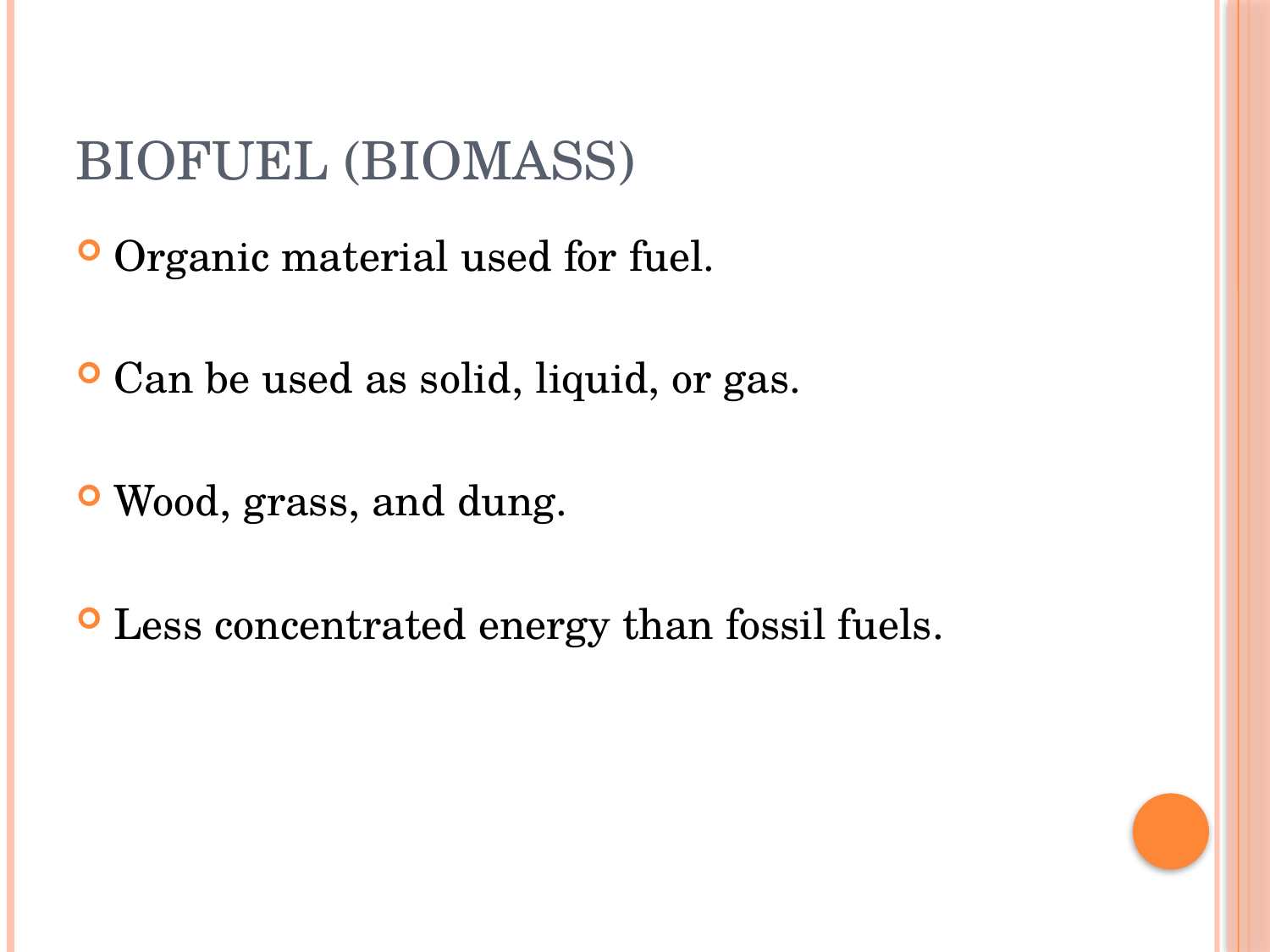

# Biofuel (Biomass)
Organic material used for fuel.

Can be used as solid, liquid, or gas.

Wood, grass, and dung.

Less concentrated energy than fossil fuels.